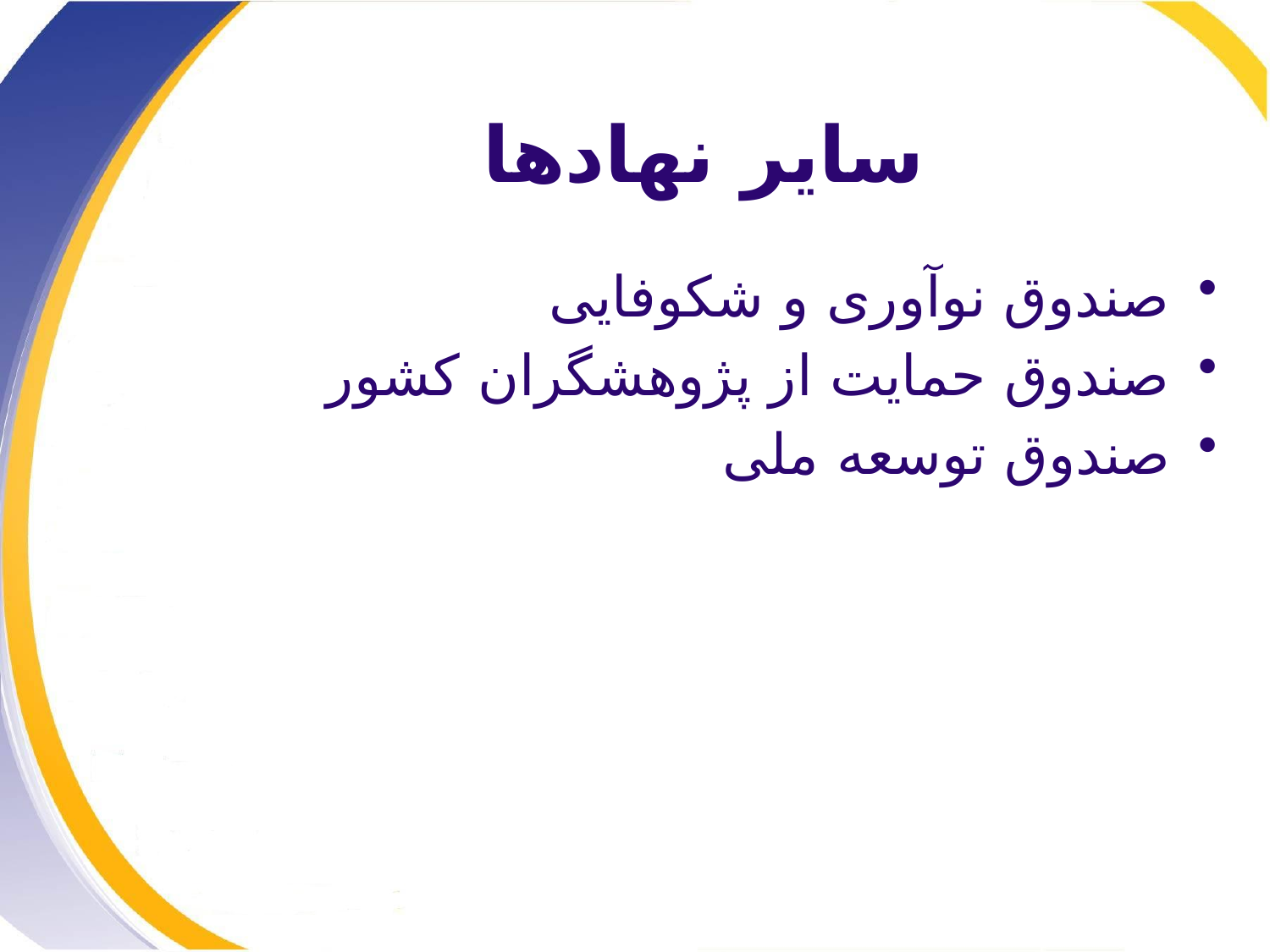

# سایر نهادها
صندوق نوآوری و شکوفایی
صندوق حمایت از پژوهشگران کشور
صندوق توسعه ملی